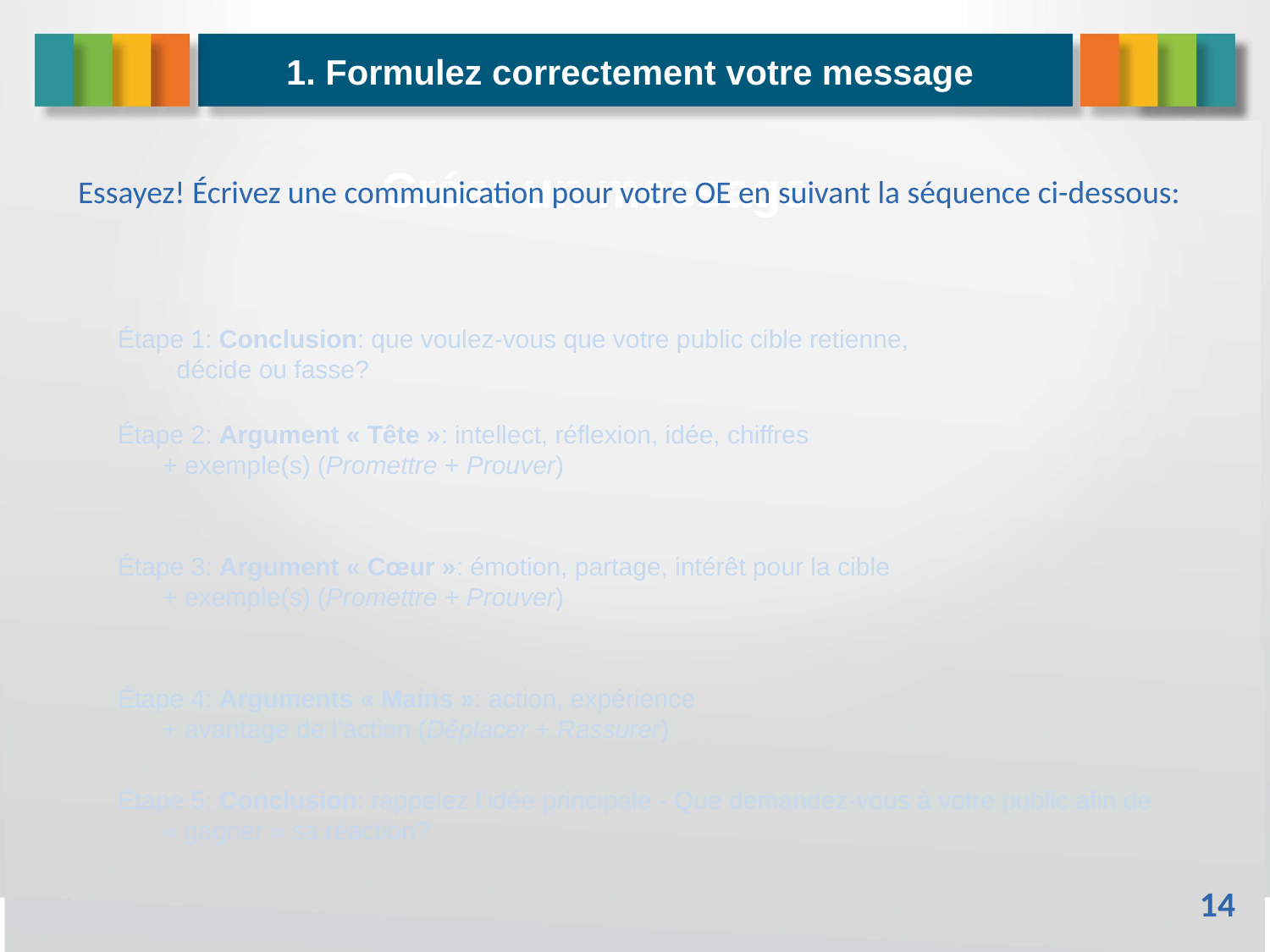

1. Formulez correctement votre message
# Créer un message
Essayez! Écrivez une communication pour votre OE en suivant la séquence ci-dessous:
Étape 1: Conclusion: que voulez-vous que votre public cible retienne,
			  décide ou fasse?
Étape 2: Argument « Tête »: intellect, réflexion, idée, chiffres
+ exemple(s) (Promettre + Prouver)

Étape 3: Argument « Cœur »: émotion, partage, intérêt pour la cible
+ exemple(s) (Promettre + Prouver)

Étape 4: Arguments « Mains »: action, expérience
+ avantage de l’action (Déplacer + Rassurer)

Étape 5: Conclusion: rappelez l’idée principale - Que demandez-vous à votre public afin de « gagner » sa réaction?